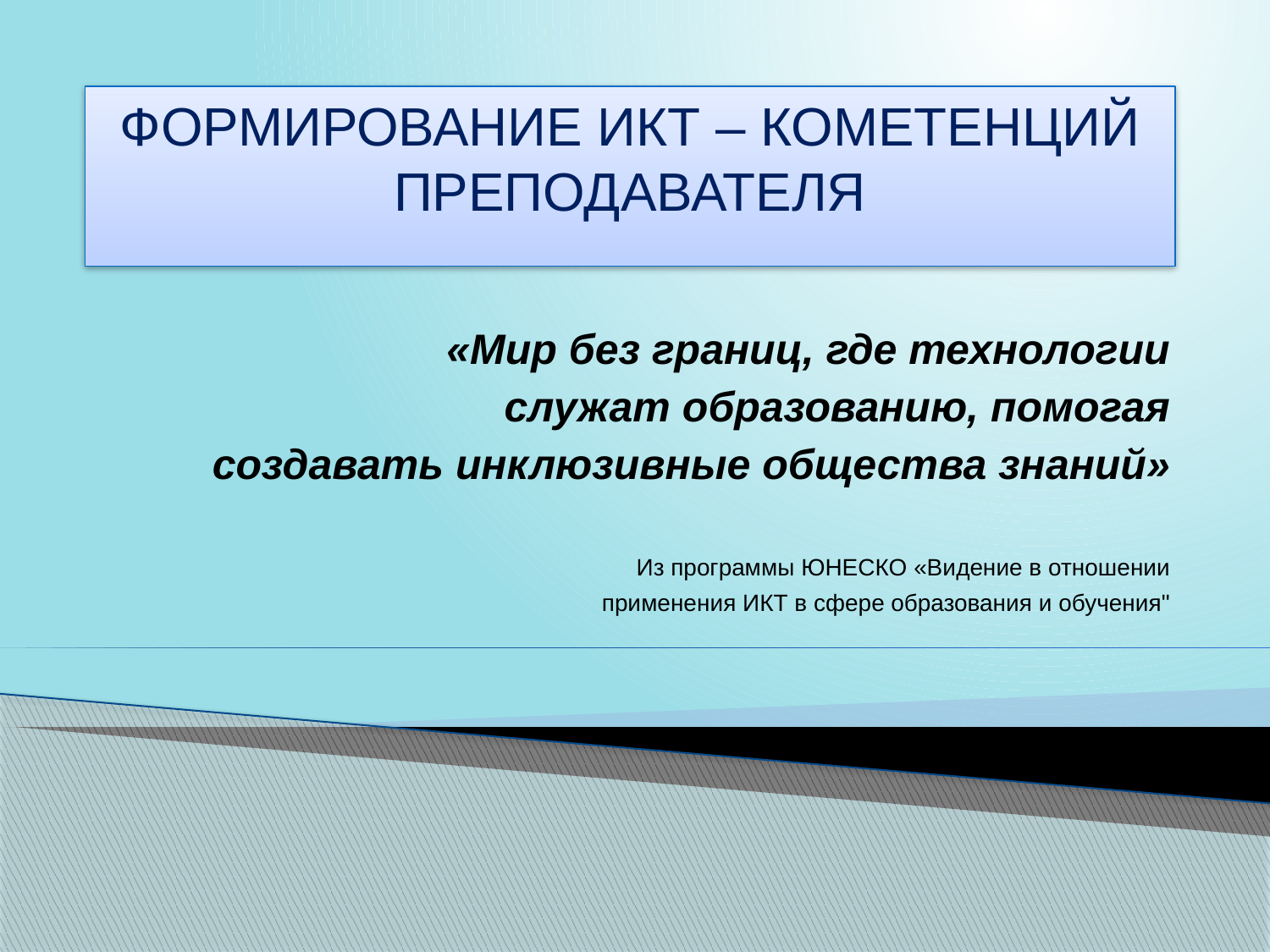

# ФОРМИРОВАНИЕ ИКТ – КОМЕТЕНЦИЙ ПРЕПОДАВАТЕЛЯ
 «Мир без границ, где технологии
 служат образованию, помогая
 создавать инклюзивные общества знаний»

Из программы ЮНЕСКО «Видение в отношении
 применения ИКТ в сфере образования и обучения"